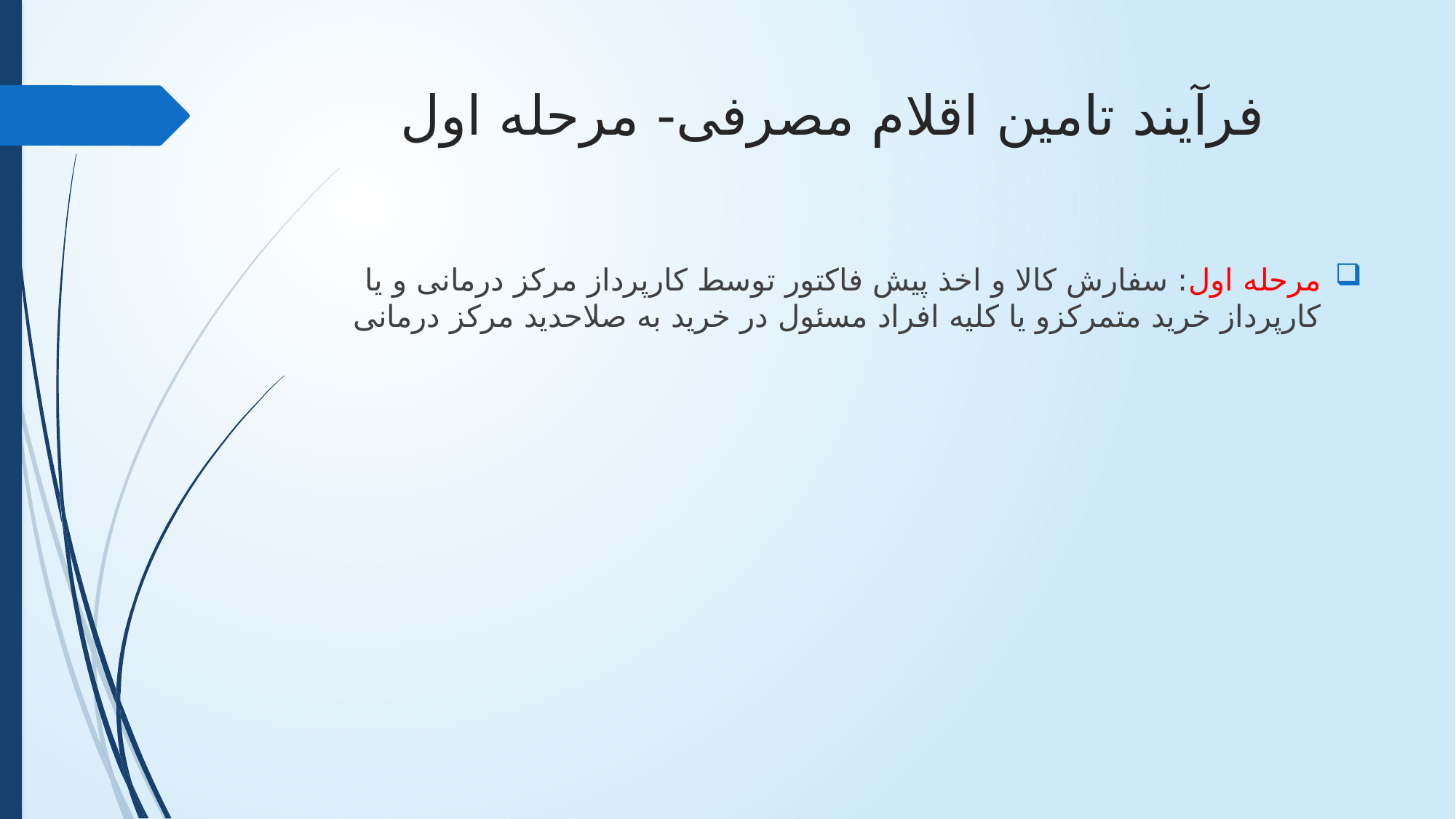

# فرآیند تامین اقلام مصرفی- مرحله اول
مرحله اول: سفارش کالا و اخذ پیش فاکتور توسط کارپرداز مرکز درمانی و یا کارپرداز خرید متمرکزو یا کلیه افراد مسئول در خرید به صلاحدید مرکز درمانی